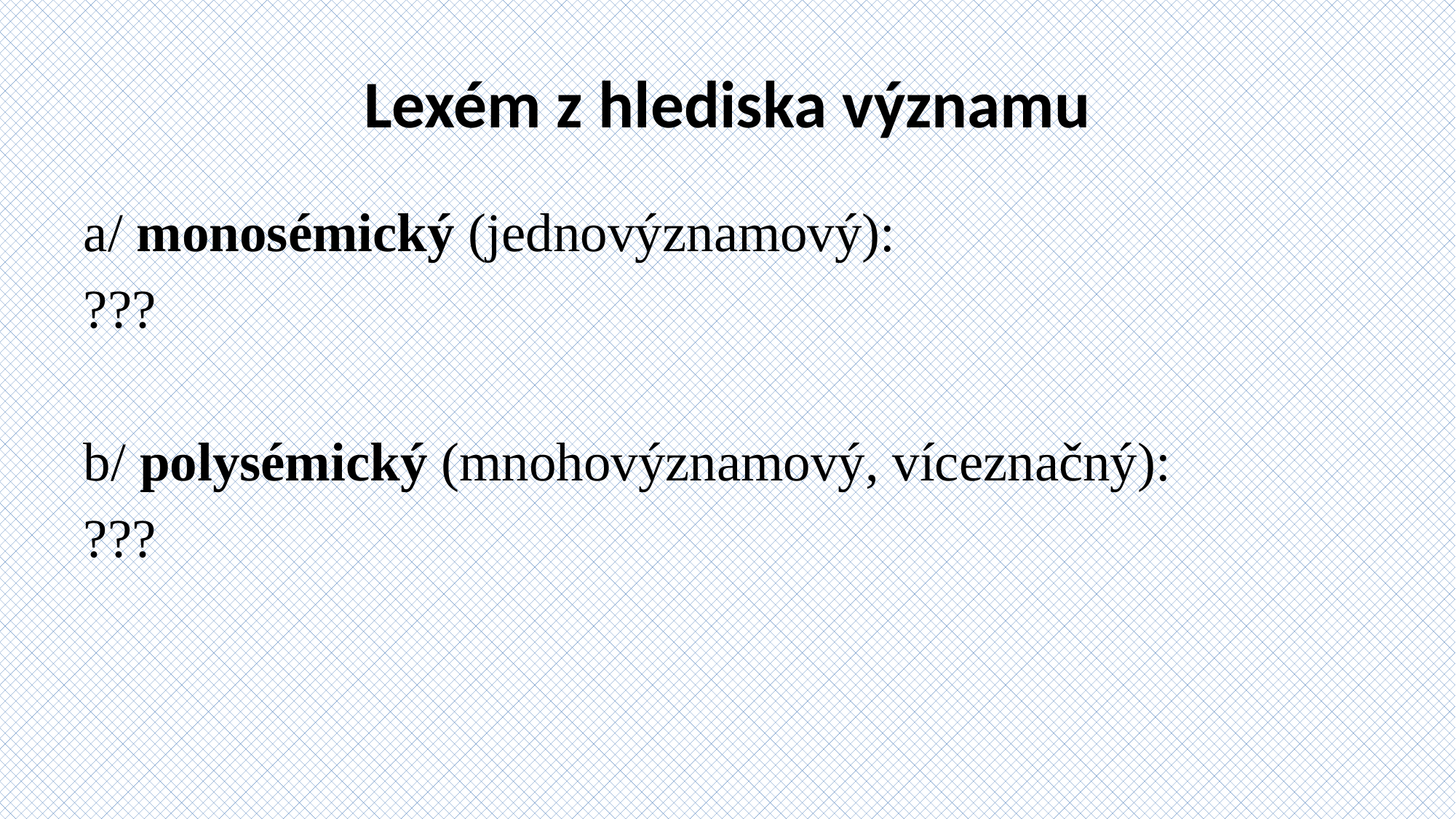

# Lexém z hlediska významu
a/ monosémický (jednovýznamový):
???

b/ polysémický (mnohovýznamový, víceznačný):
???